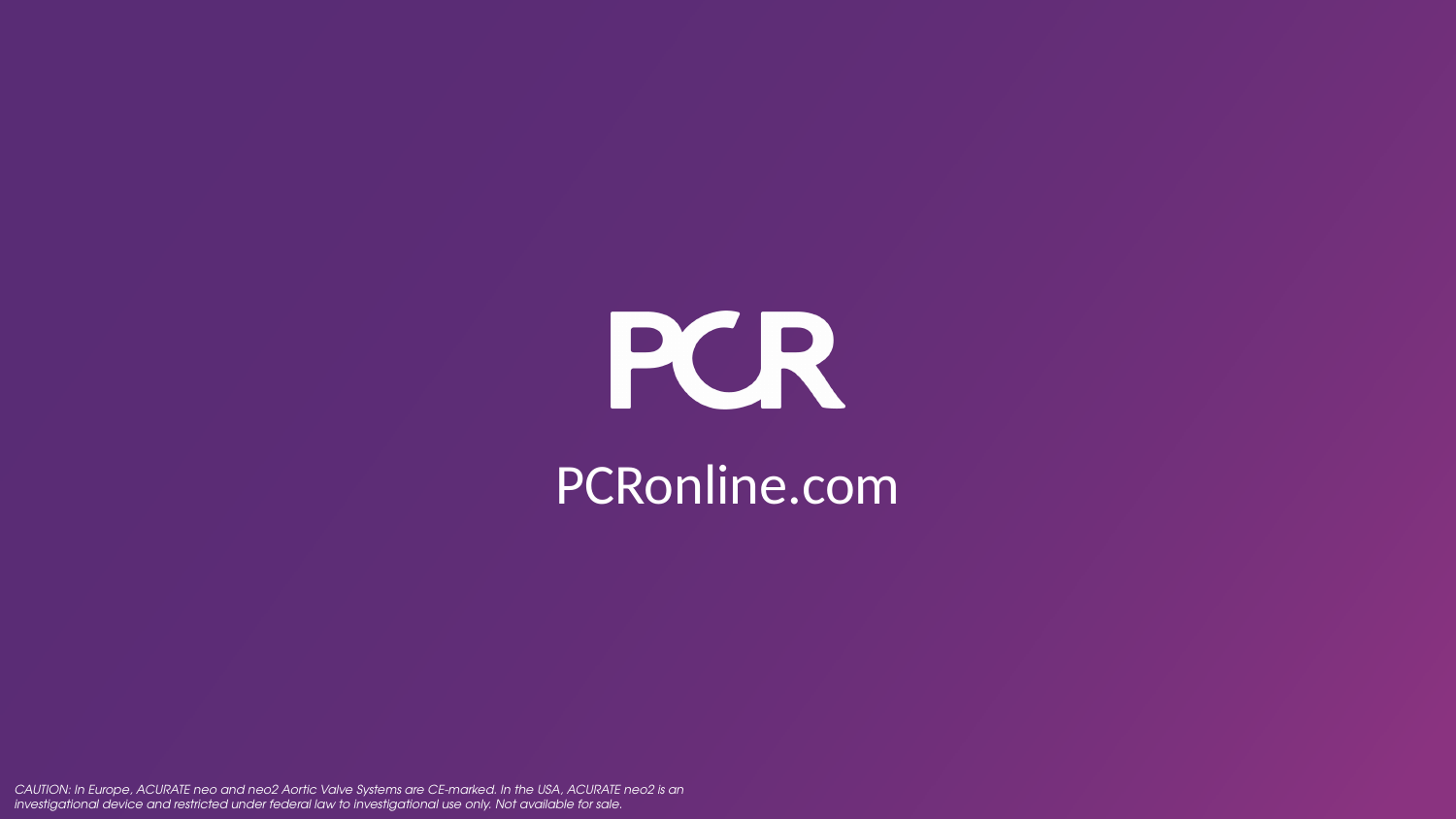

CAUTION: In Europe, ACURATE neo and neo2 Aortic Valve Systems are CE-marked. In the USA, ACURATE neo2 is an investigational device and restricted under federal law to investigational use only. Not available for sale.